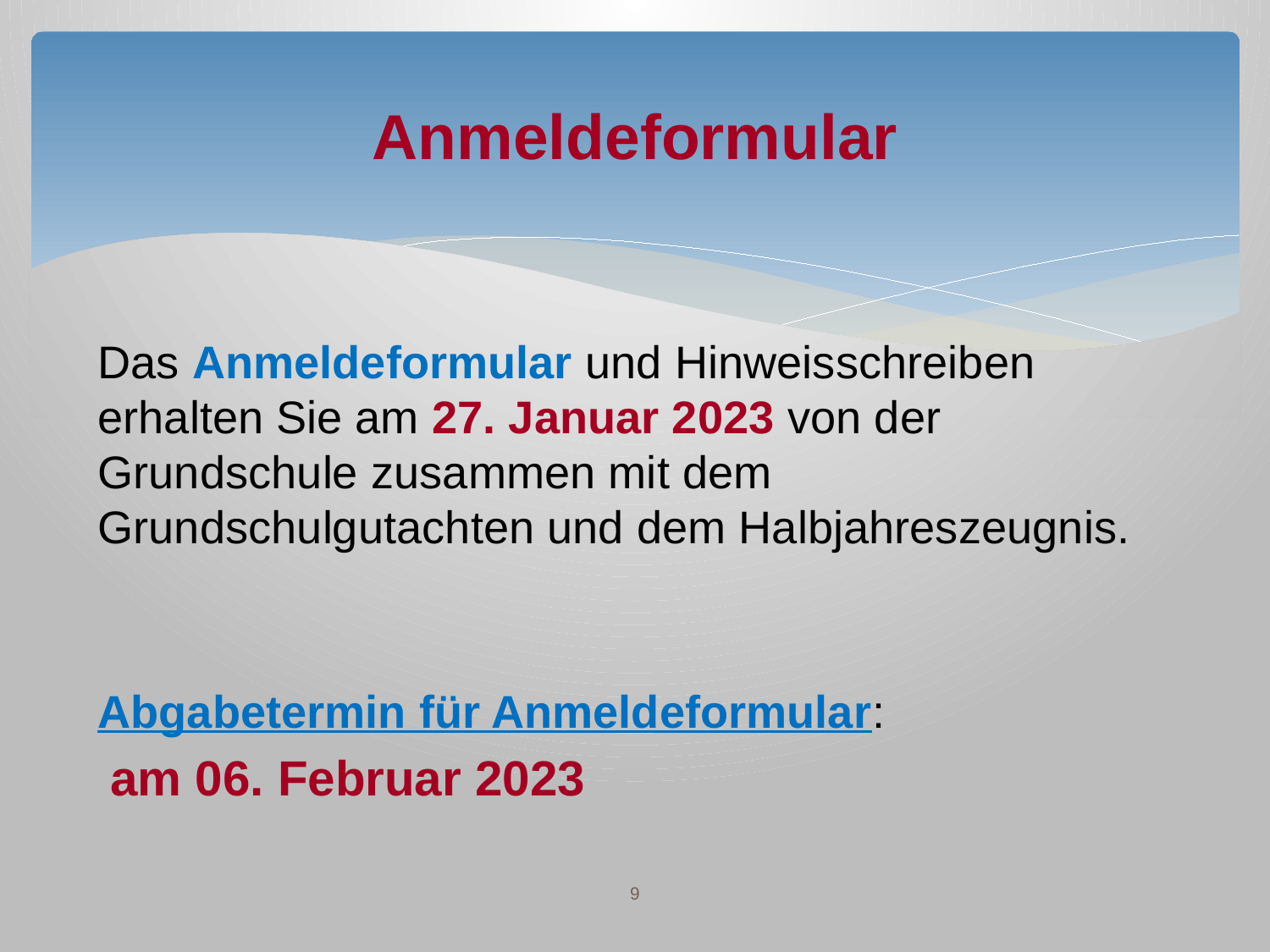

# Anmeldeformular
Das Anmeldeformular und Hinweisschreiben erhalten Sie am 27. Januar 2023 von der Grundschule zusammen mit dem Grundschulgutachten und dem Halbjahreszeugnis.

Abgabetermin für Anmeldeformular:
 am 06. Februar 2023

9